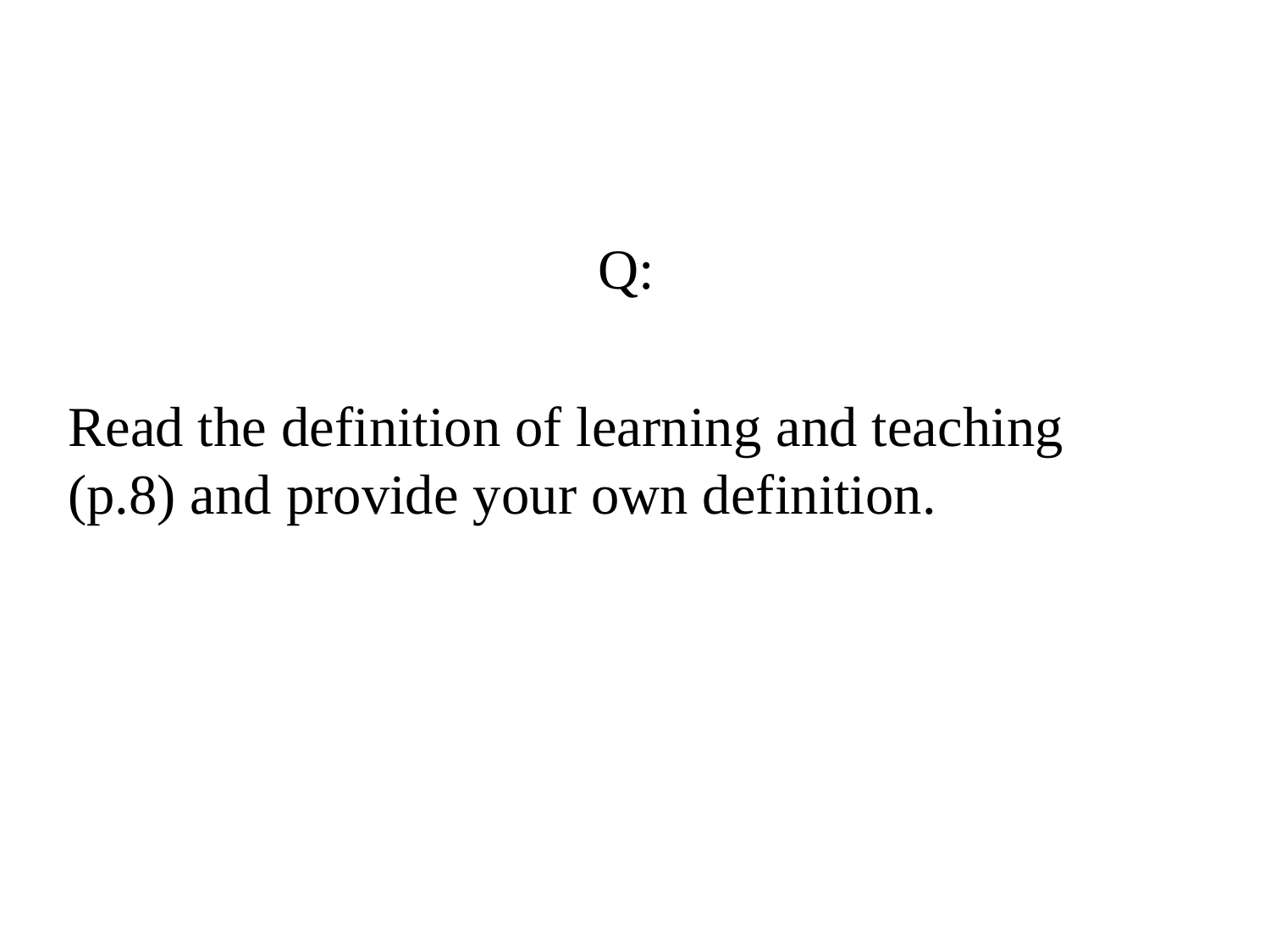

Q:

Read the definition of learning and teaching (p.8) and provide your own definition.